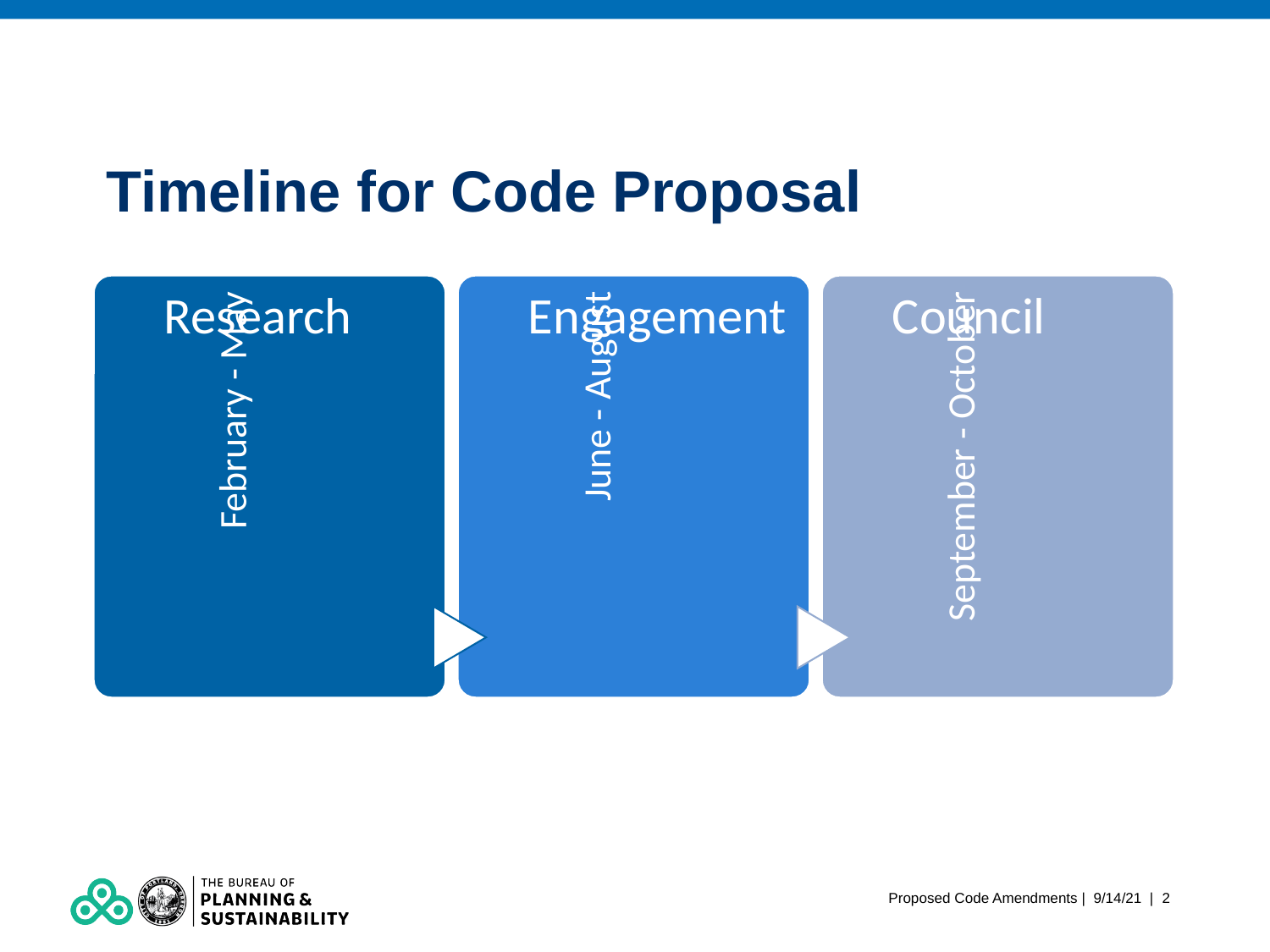

# Timeline for Code Proposal
February - May
Research
June - August
Engagement
September - October
Council
Proposed Code Amendments |  9/14/21  |  2